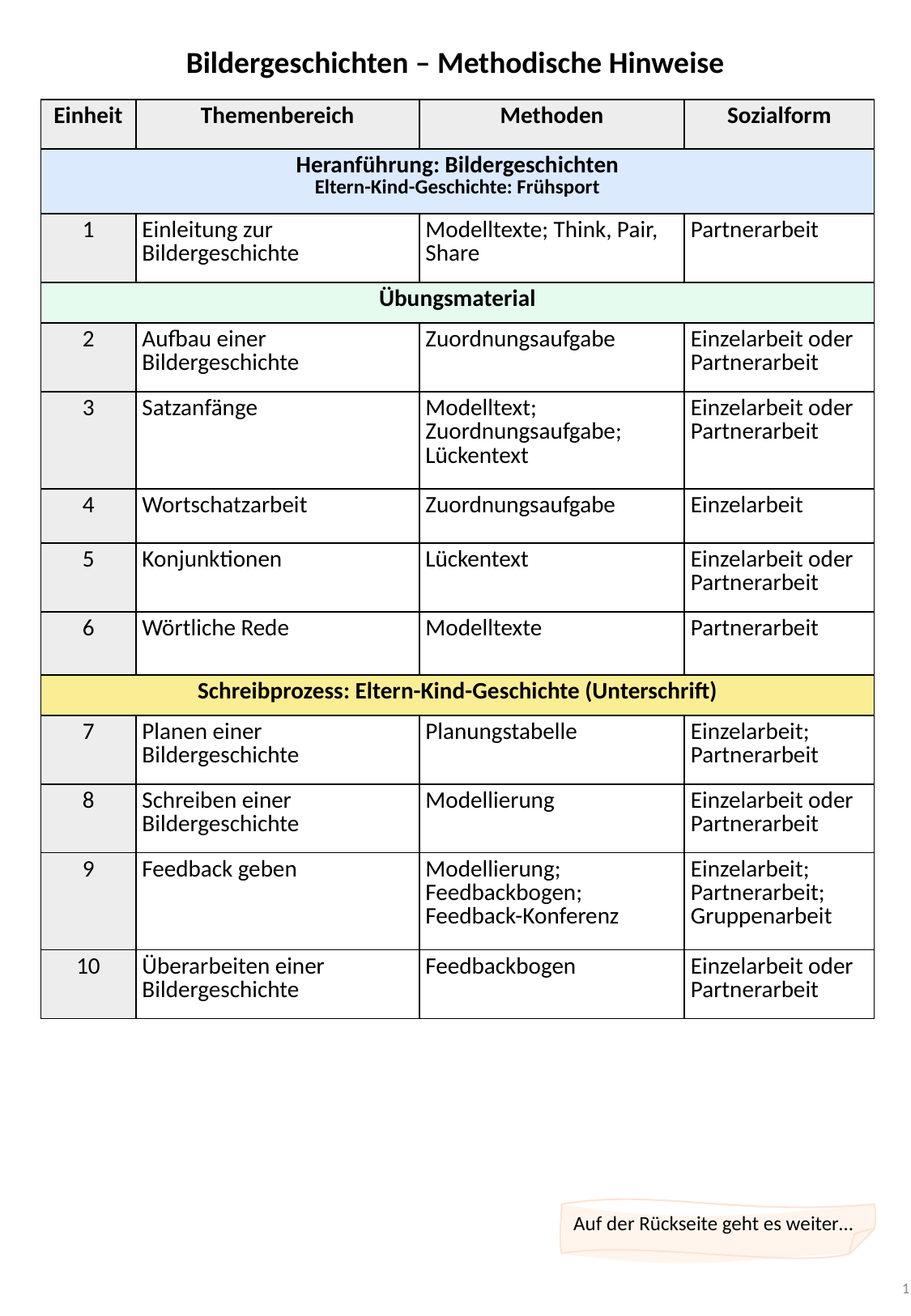

Bildergeschichten – Methodische Hinweise
| Einheit | Themenbereich | Methoden | Sozialform |
| --- | --- | --- | --- |
| Heranführung: Bildergeschichten Eltern-Kind-Geschichte: Frühsport |  |  |  |
| 1 | Einleitung zur Bildergeschichte | Modelltexte; Think, Pair, Share | Partnerarbeit |
| Übungsmaterial |  |  |  |
| 2 | Aufbau einer Bildergeschichte | Zuordnungsaufgabe | Einzelarbeit oder Partnerarbeit |
| 3 | Satzanfänge | Modelltext; Zuordnungsaufgabe; Lückentext | Einzelarbeit oder Partnerarbeit |
| 4 | Wortschatzarbeit | Zuordnungsaufgabe | Einzelarbeit |
| 5 | Konjunktionen | Lückentext | Einzelarbeit oder Partnerarbeit |
| 6 | Wörtliche Rede | Modelltexte | Partnerarbeit |
| Schreibprozess: Eltern-Kind-Geschichte (Unterschrift) |  |  |  |
| 7 | Planen einer Bildergeschichte | Planungstabelle | Einzelarbeit; Partnerarbeit |
| 8 | Schreiben einer Bildergeschichte | Modellierung | Einzelarbeit oder Partnerarbeit |
| 9 | Feedback geben | Modellierung; Feedbackbogen; Feedback-Konferenz | Einzelarbeit; Partnerarbeit; Gruppenarbeit |
| 10 | Überarbeiten einer Bildergeschichte | Feedbackbogen | Einzelarbeit oder Partnerarbeit |
Auf der Rückseite geht es weiter…
1